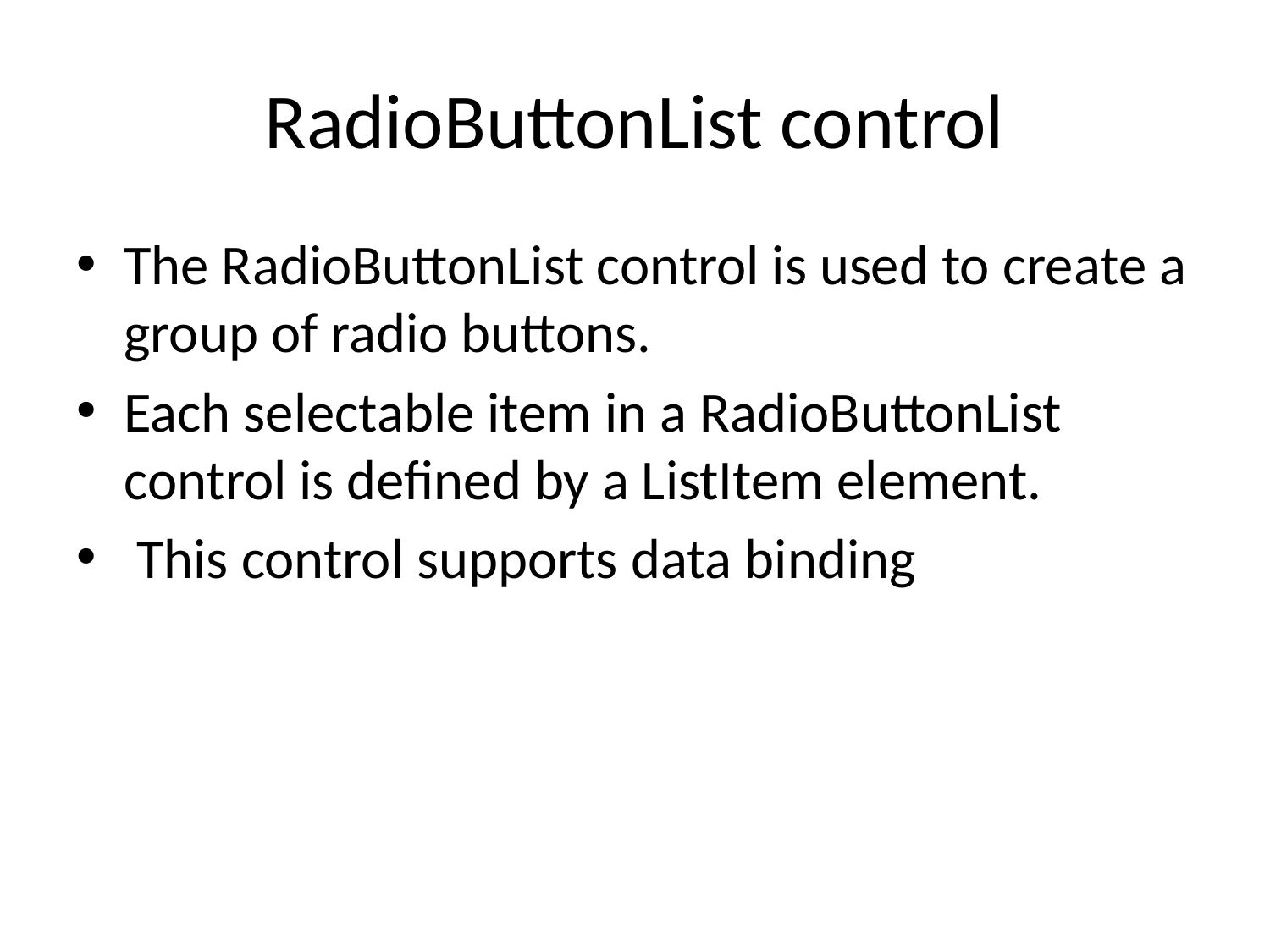

# RadioButtonList control
The RadioButtonList control is used to create a group of radio buttons.
Each selectable item in a RadioButtonList control is defined by a ListItem element.
 This control supports data binding